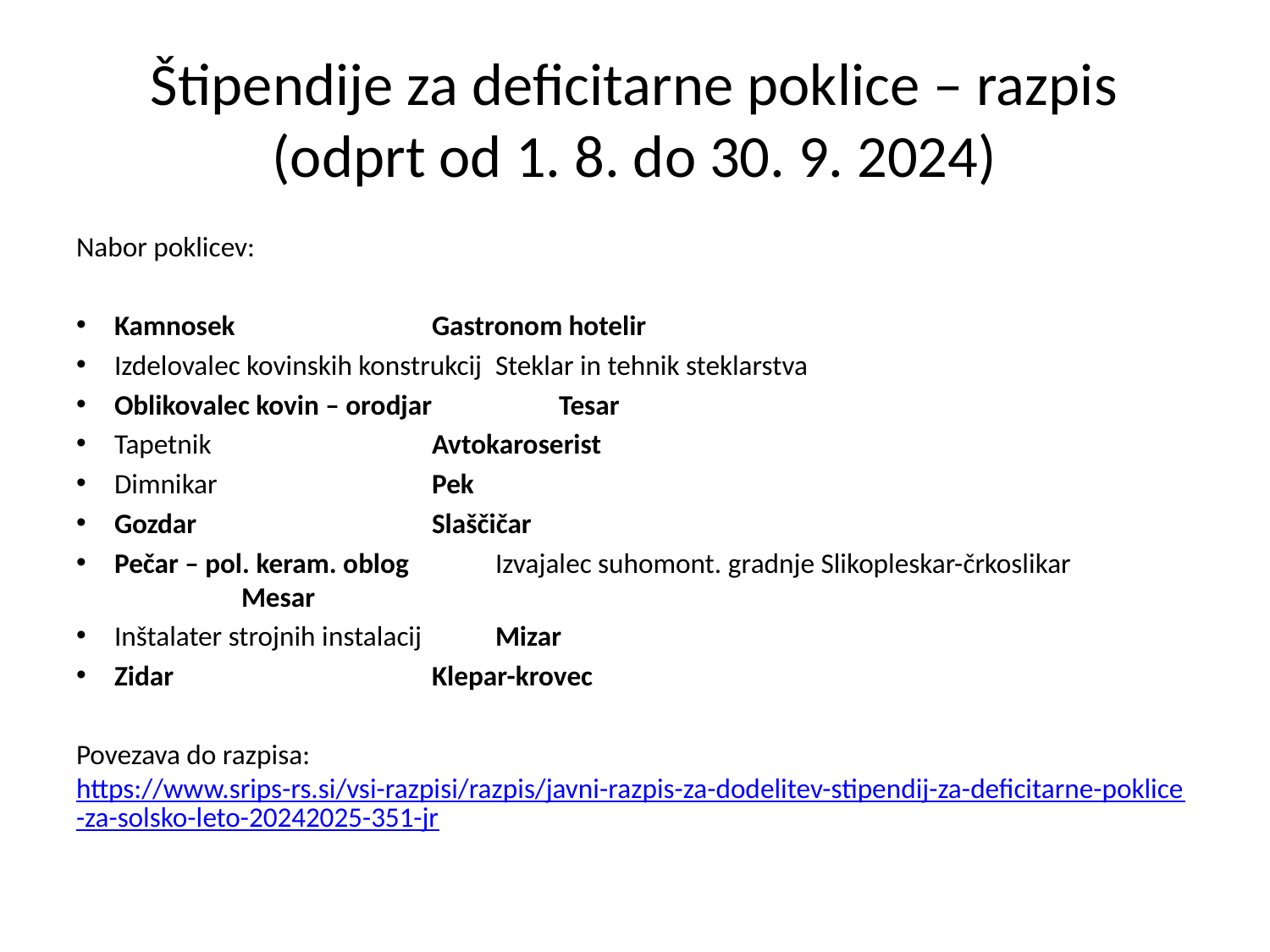

# Štipendije za deficitarne poklice – razpis (odprt od 1. 8. do 30. 9. 2024)
Nabor poklicev:

Kamnosek				Gastronom hotelir
Izdelovalec kovinskih konstrukcij	Steklar in tehnik steklarstva
Oblikovalec kovin – orodjar		Tesar
Tapetnik				Avtokaroserist
Dimnikar				Pek
Gozdar				Slaščičar
Pečar – pol. keram. oblog		Izvajalec suhomont. gradnje Slikopleskar-črkoslikar	 		Mesar
Inštalater strojnih instalacij		Mizar
Zidar					Klepar-krovec

Povezava do razpisa: https://www.srips-rs.si/vsi-razpisi/razpis/javni-razpis-za-dodelitev-stipendij-za-deficitarne-poklice-za-solsko-leto-20242025-351-jr